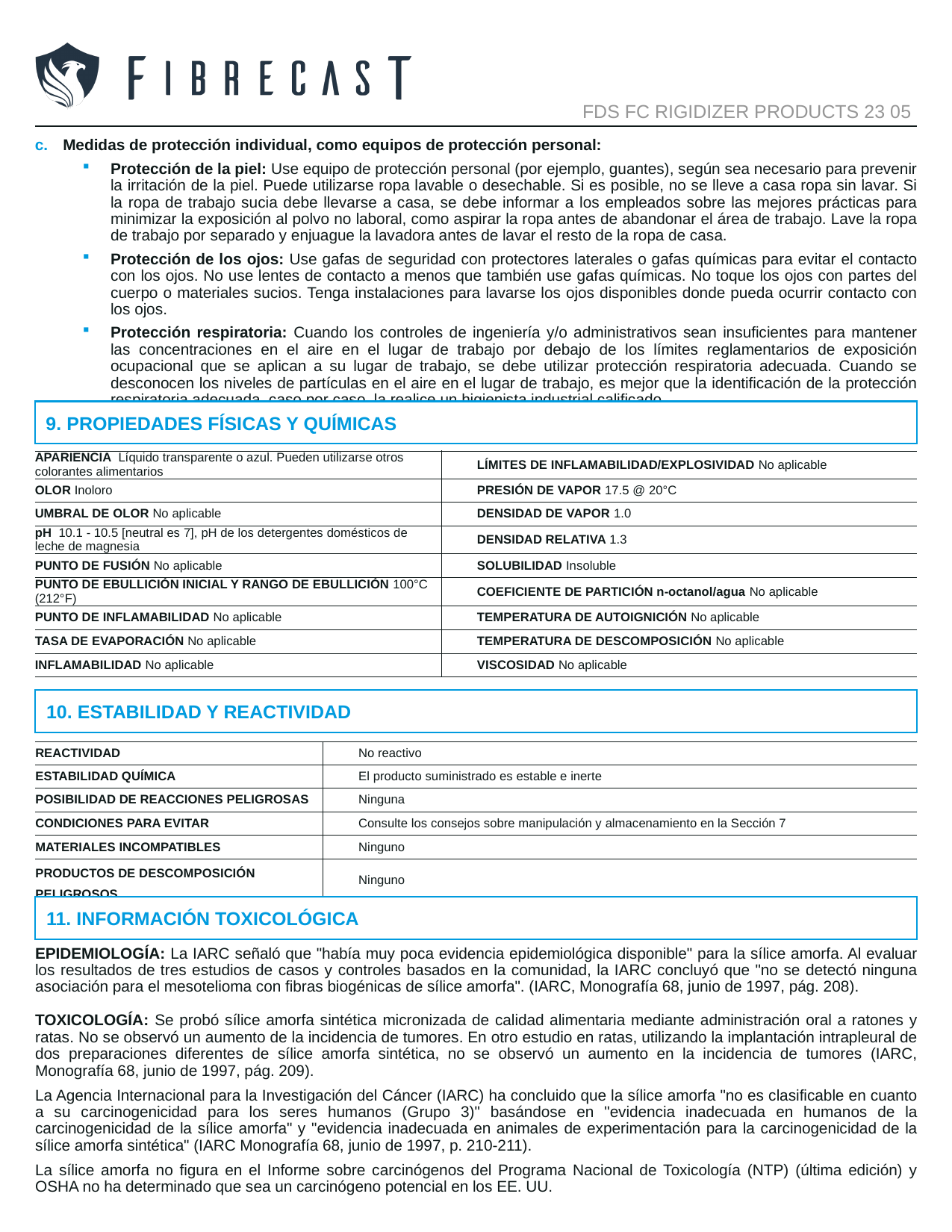

FDS FC RIGIDIZER PRODUCTS 23 05

Medidas de protección individual, como equipos de protección personal:
Protección de la piel: Use equipo de protección personal (por ejemplo, guantes), según sea necesario para prevenir la irritación de la piel. Puede utilizarse ropa lavable o desechable. Si es posible, no se lleve a casa ropa sin lavar. Si la ropa de trabajo sucia debe llevarse a casa, se debe informar a los empleados sobre las mejores prácticas para minimizar la exposición al polvo no laboral, como aspirar la ropa antes de abandonar el área de trabajo. Lave la ropa de trabajo por separado y enjuague la lavadora antes de lavar el resto de la ropa de casa.
Protección de los ojos: Use gafas de seguridad con protectores laterales o gafas químicas para evitar el contacto con los ojos. No use lentes de contacto a menos que también use gafas químicas. No toque los ojos con partes del cuerpo o materiales sucios. Tenga instalaciones para lavarse los ojos disponibles donde pueda ocurrir contacto con los ojos.
Protección respiratoria: Cuando los controles de ingeniería y/o administrativos sean insuficientes para mantener las concentraciones en el aire en el lugar de trabajo por debajo de los límites reglamentarios de exposición ocupacional que se aplican a su lugar de trabajo, se debe utilizar protección respiratoria adecuada. Cuando se desconocen los niveles de partículas en el aire en el lugar de trabajo, es mejor que la identificación de la protección respiratoria adecuada, caso por caso, la realice un higienista industrial calificado.
9. PROPIEDADES FÍSICAS Y QUÍMICAS
| APARIENCIA Líquido transparente o azul. Pueden utilizarse otros colorantes alimentarios | LÍMITES DE INFLAMABILIDAD/EXPLOSIVIDAD No aplicable |
| --- | --- |
| OLOR Inoloro | PRESIÓN DE VAPOR 17.5 @ 20°C |
| UMBRAL DE OLOR No aplicable | DENSIDAD DE VAPOR 1.0 |
| pH 10.1 - 10.5 [neutral es 7], pH de los detergentes domésticos de leche de magnesia | DENSIDAD RELATIVA 1.3 |
| PUNTO DE FUSIÓN No aplicable | SOLUBILIDAD Insoluble |
| PUNTO DE EBULLICIÓN INICIAL Y RANGO DE EBULLICIÓN 100°C (212°F) | COEFICIENTE DE PARTICIÓN n-octanol/agua No aplicable |
| PUNTO DE INFLAMABILIDAD No aplicable | TEMPERATURA DE AUTOIGNICIÓN No aplicable |
| TASA DE EVAPORACIÓN No aplicable | TEMPERATURA DE DESCOMPOSICIÓN No aplicable |
| INFLAMABILIDAD No aplicable | VISCOSIDAD No aplicable |
10. ESTABILIDAD Y REACTIVIDAD
| REACTIVIDAD | No reactivo |
| --- | --- |
| ESTABILIDAD QUÍMICA | El producto suministrado es estable e inerte |
| POSIBILIDAD DE REACCIONES PELIGROSAS | Ninguna |
| CONDICIONES PARA EVITAR | Consulte los consejos sobre manipulación y almacenamiento en la Sección 7 |
| MATERIALES INCOMPATIBLES | Ninguno |
| PRODUCTOS DE DESCOMPOSICIÓN PELIGROSOS | Ninguno |
11. INFORMACIÓN TOXICOLÓGICA
EPIDEMIOLOGÍA: La IARC señaló que "había muy poca evidencia epidemiológica disponible" para la sílice amorfa. Al evaluar los resultados de tres estudios de casos y controles basados en la comunidad, la IARC concluyó que "no se detectó ninguna asociación para el mesotelioma con fibras biogénicas de sílice amorfa". (IARC, Monografía 68, junio de 1997, pág. 208).
TOXICOLOGÍA: Se probó sílice amorfa sintética micronizada de calidad alimentaria mediante administración oral a ratones y ratas. No se observó un aumento de la incidencia de tumores. En otro estudio en ratas, utilizando la implantación intrapleural de dos preparaciones diferentes de sílice amorfa sintética, no se observó un aumento en la incidencia de tumores (IARC, Monografía 68, junio de 1997, pág. 209).
La Agencia Internacional para la Investigación del Cáncer (IARC) ha concluido que la sílice amorfa "no es clasificable en cuanto a su carcinogenicidad para los seres humanos (Grupo 3)" basándose en "evidencia inadecuada en humanos de la carcinogenicidad de la sílice amorfa" y "evidencia inadecuada en animales de experimentación para la carcinogenicidad de la sílice amorfa sintética" (IARC Monografía 68, junio de 1997, p. 210-211).
La sílice amorfa no figura en el Informe sobre carcinógenos del Programa Nacional de Toxicología (NTP) (última edición) y OSHA no ha determinado que sea un carcinógeno potencial en los EE. UU.